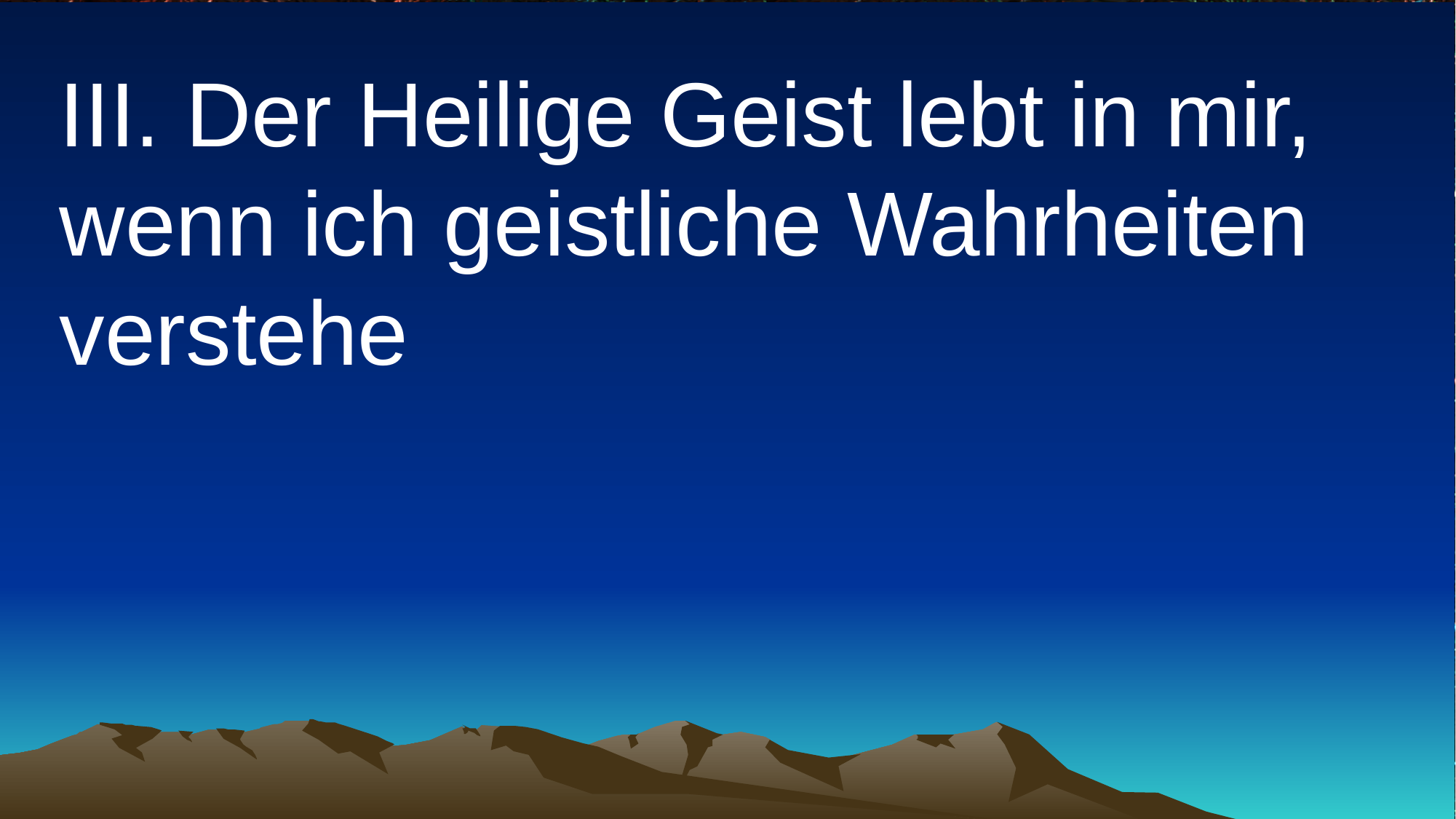

# III. Der Heilige Geist lebt in mir, wenn ich geistliche Wahrheiten verstehe